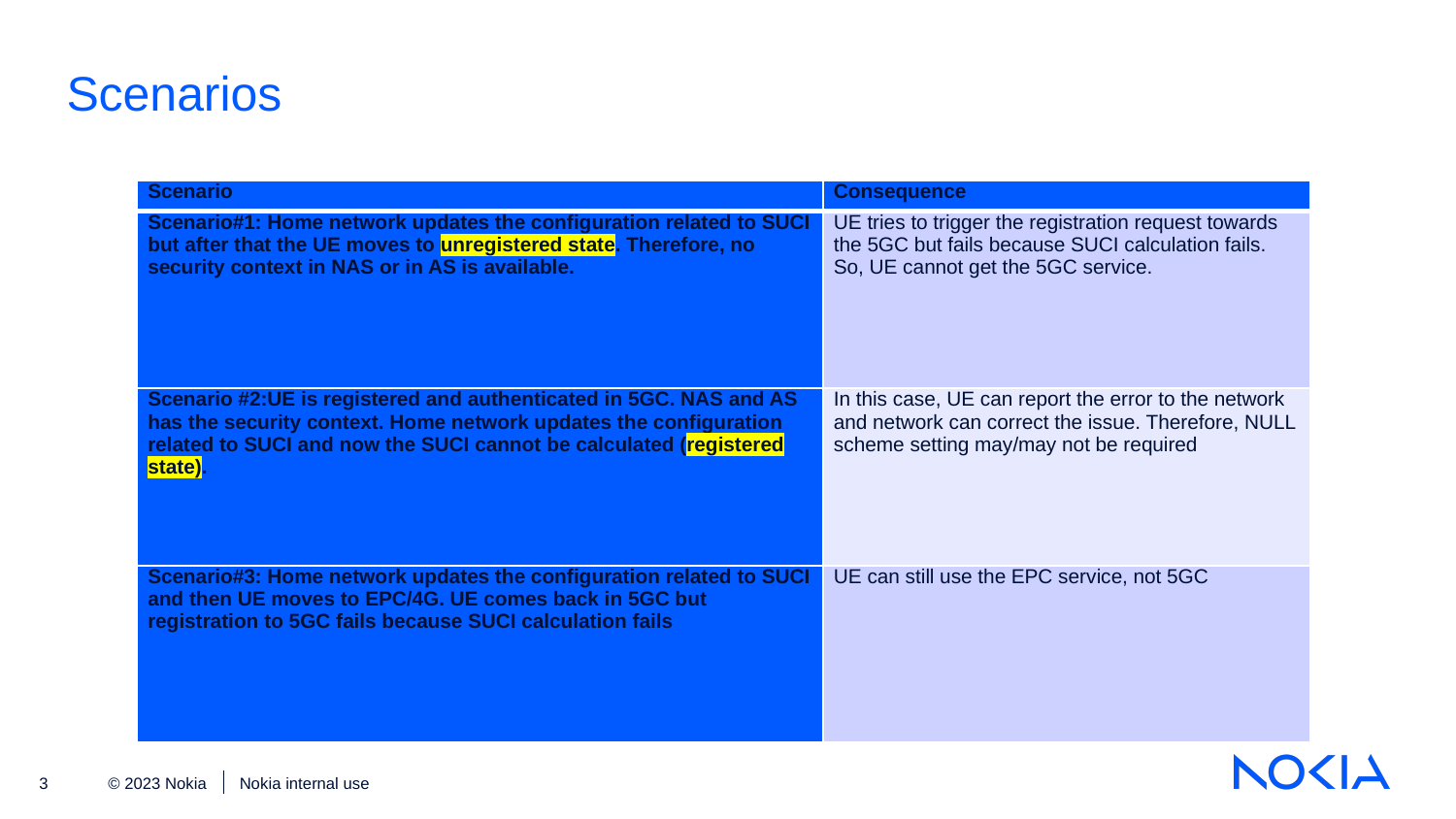

Scenarios

| Scenario | Consequence |
| --- | --- |
| Scenario#1: Home network updates the configuration related to SUCI but after that the UE moves to unregistered state. Therefore, no security context in NAS or in AS is available. | UE tries to trigger the registration request towards the 5GC but fails because SUCI calculation fails. So, UE cannot get the 5GC service. |
| Scenario #2:UE is registered and authenticated in 5GC. NAS and AS has the security context. Home network updates the configuration related to SUCI and now the SUCI cannot be calculated (registered state). | In this case, UE can report the error to the network and network can correct the issue. Therefore, NULL scheme setting may/may not be required |
| Scenario#3: Home network updates the configuration related to SUCI and then UE moves to EPC/4G. UE comes back in 5GC but registration to 5GC fails because SUCI calculation fails | UE can still use the EPC service, not 5GC |

Nokia internal use